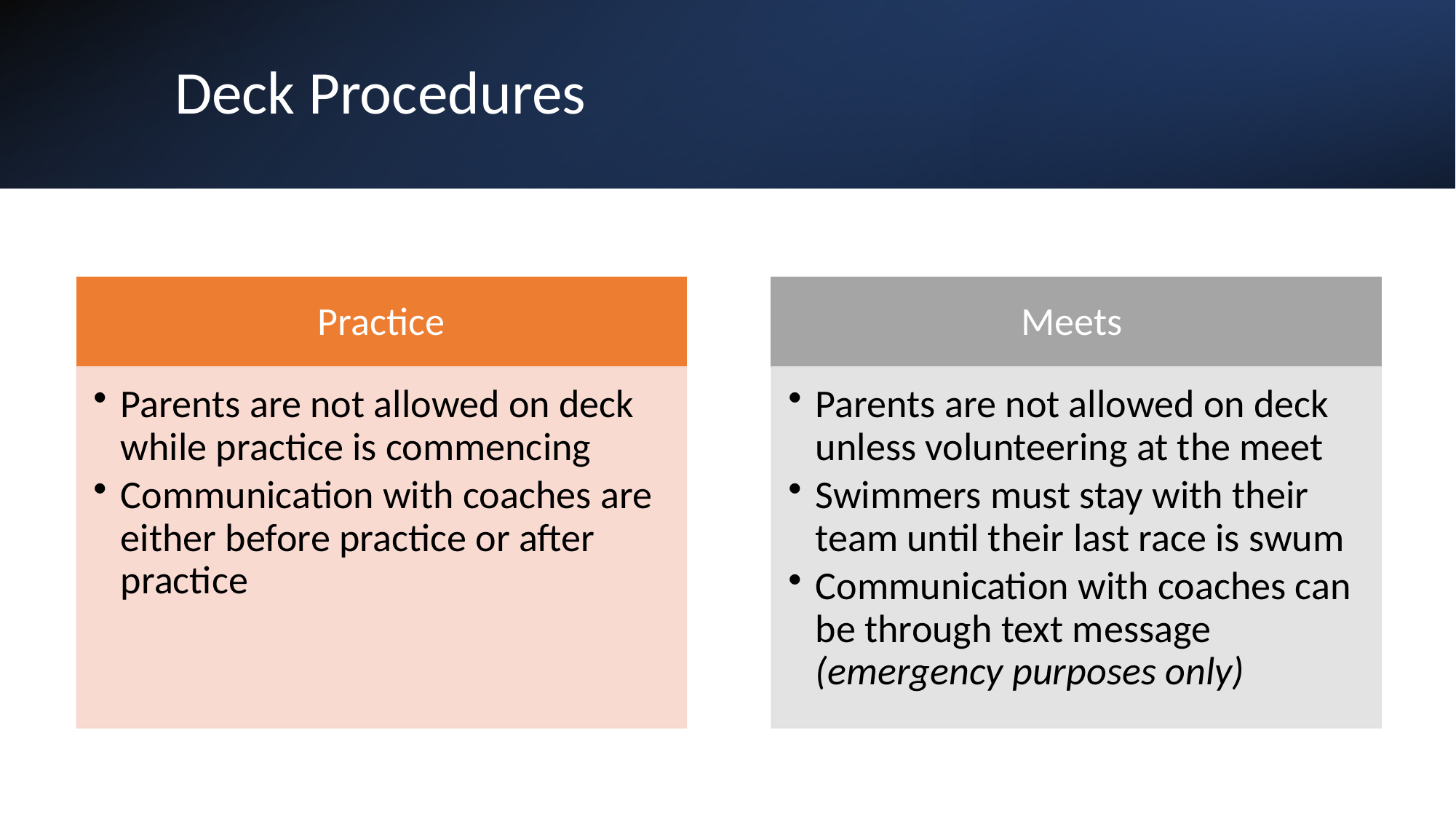

# Deck Procedures
Practice
Parents are not allowed on deck while practice is commencing
Communication with coaches are either before practice or after practice
Meets
Parents are not allowed on deck unless volunteering at the meet
Swimmers must stay with their team until their last race is swum
Communication with coaches can be through text message (emergency purposes only)